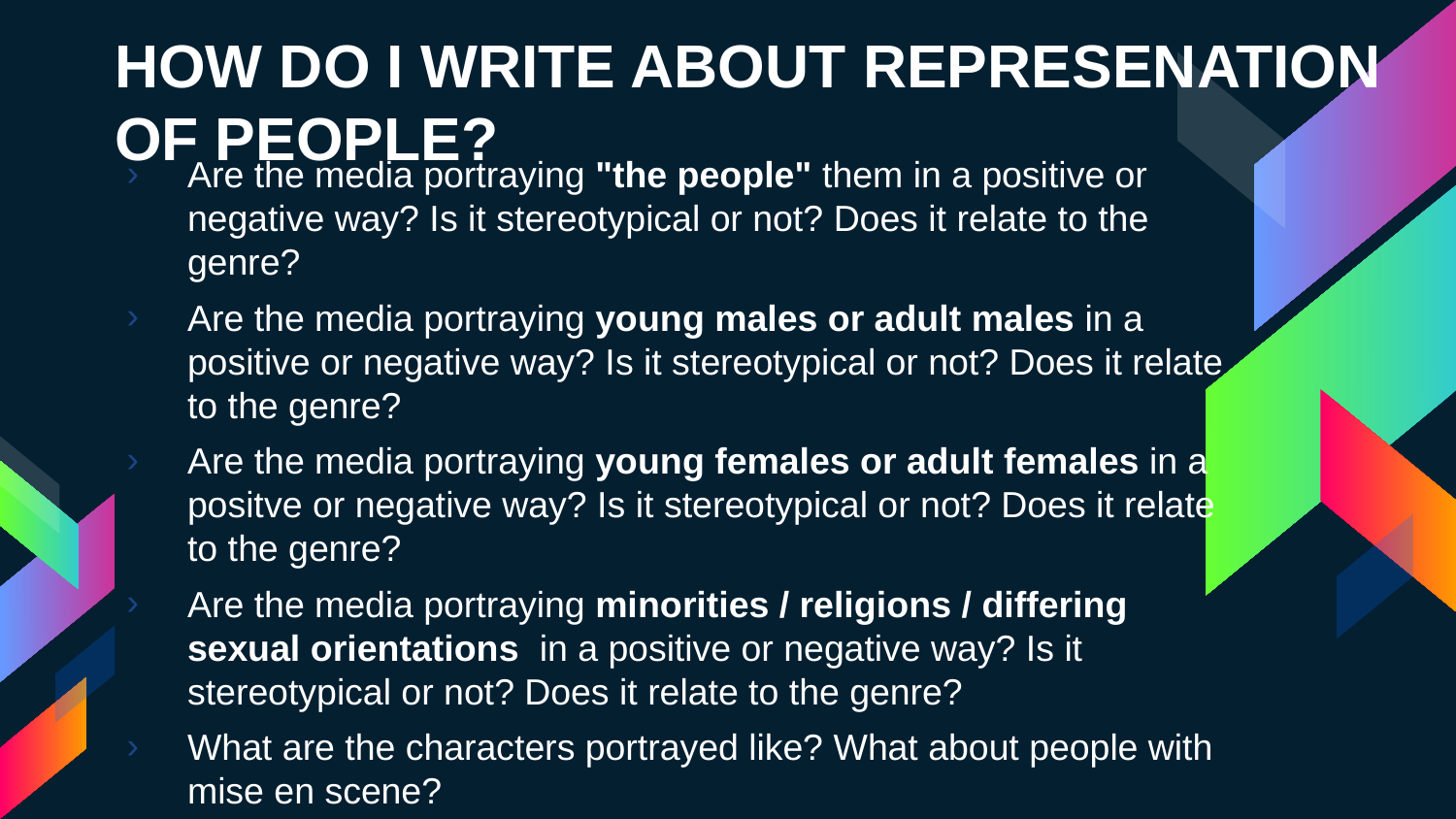

# HOW DO I WRITE ABOUT REPRESENATION OF PEOPLE?
Are the media portraying "the people" them in a positive or negative way? Is it stereotypical or not? Does it relate to the genre?
Are the media portraying young males or adult males in a positive or negative way? Is it stereotypical or not? Does it relate to the genre?
Are the media portraying young females or adult females in a positve or negative way? Is it stereotypical or not? Does it relate to the genre?
Are the media portraying minorities / religions / differing sexual orientations  in a positive or negative way? Is it stereotypical or not? Does it relate to the genre?
What are the characters portrayed like? What about people with mise en scene?